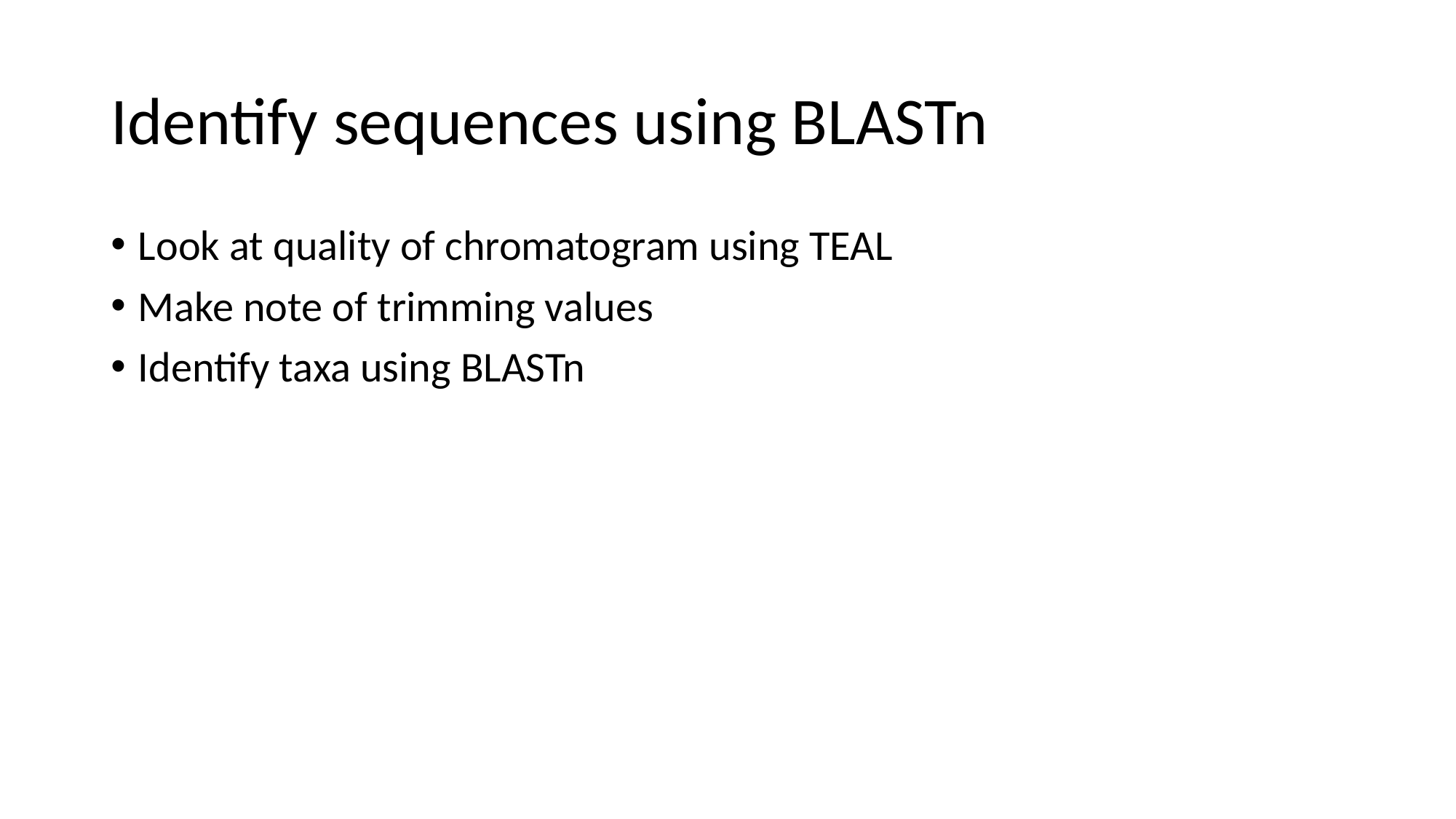

# Identify sequences using BLASTn
Look at quality of chromatogram using TEAL
Make note of trimming values
Identify taxa using BLASTn